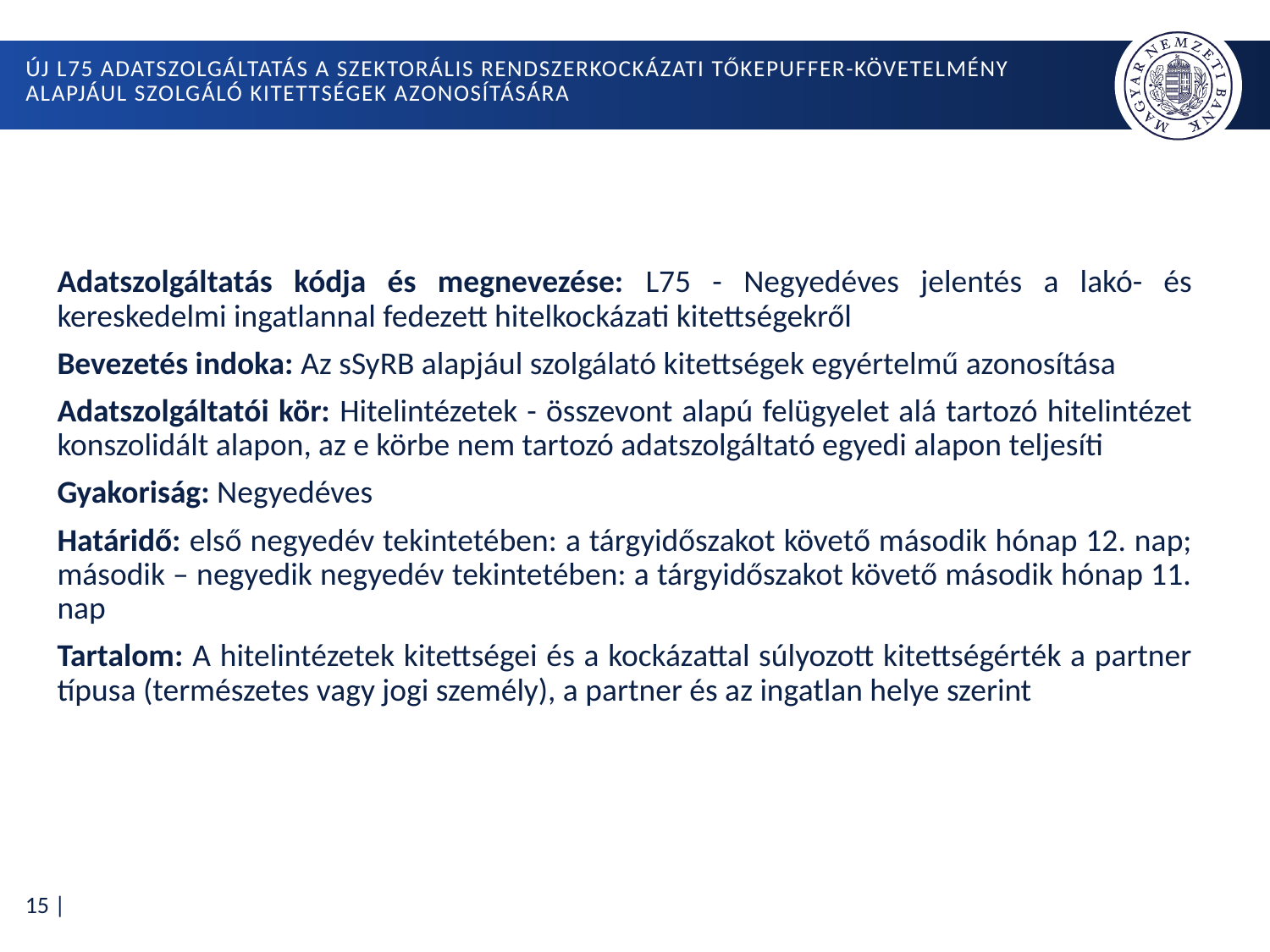

# Új L75 adatszolgáltatás a szektorális rendszerkockázati tőkepuffer-követelmény alapjául szolgáló kitettségek azonosítására
Adatszolgáltatás kódja és megnevezése: L75 - Negyedéves jelentés a lakó- és kereskedelmi ingatlannal fedezett hitelkockázati kitettségekről
Bevezetés indoka: Az sSyRB alapjául szolgálató kitettségek egyértelmű azonosítása
Adatszolgáltatói kör: Hitelintézetek - összevont alapú felügyelet alá tartozó hitelintézet konszolidált alapon, az e körbe nem tartozó adatszolgáltató egyedi alapon teljesíti
Gyakoriság: Negyedéves
Határidő: első negyedév tekintetében: a tárgyidőszakot követő második hónap 12. nap; második – negyedik negyedév tekintetében: a tárgyidőszakot követő második hónap 11. nap
Tartalom: A hitelintézetek kitettségei és a kockázattal súlyozott kitettségérték a partner típusa (természetes vagy jogi személy), a partner és az ingatlan helye szerint